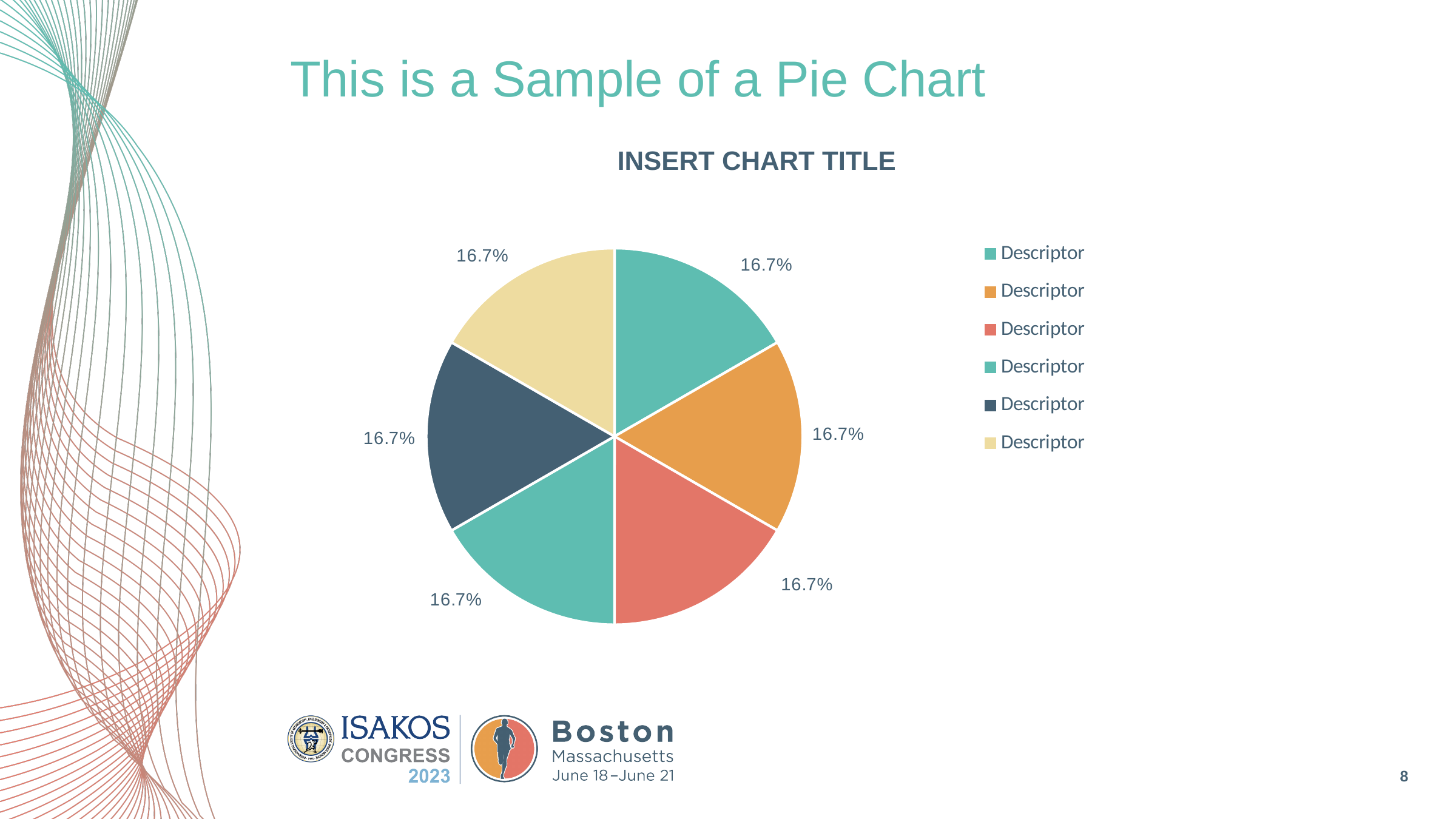

# This is a Sample of a Pie Chart

### Chart

| Category | 1st Qtr |
|---|---|
| Descriptor | 20.0 |
| Descriptor | 20.0 |
| Descriptor | 20.0 |
| Descriptor | 20.0 |
| Descriptor | 20.0 |
| Descriptor | 20.0 |
INSERT CHART TITLE
8